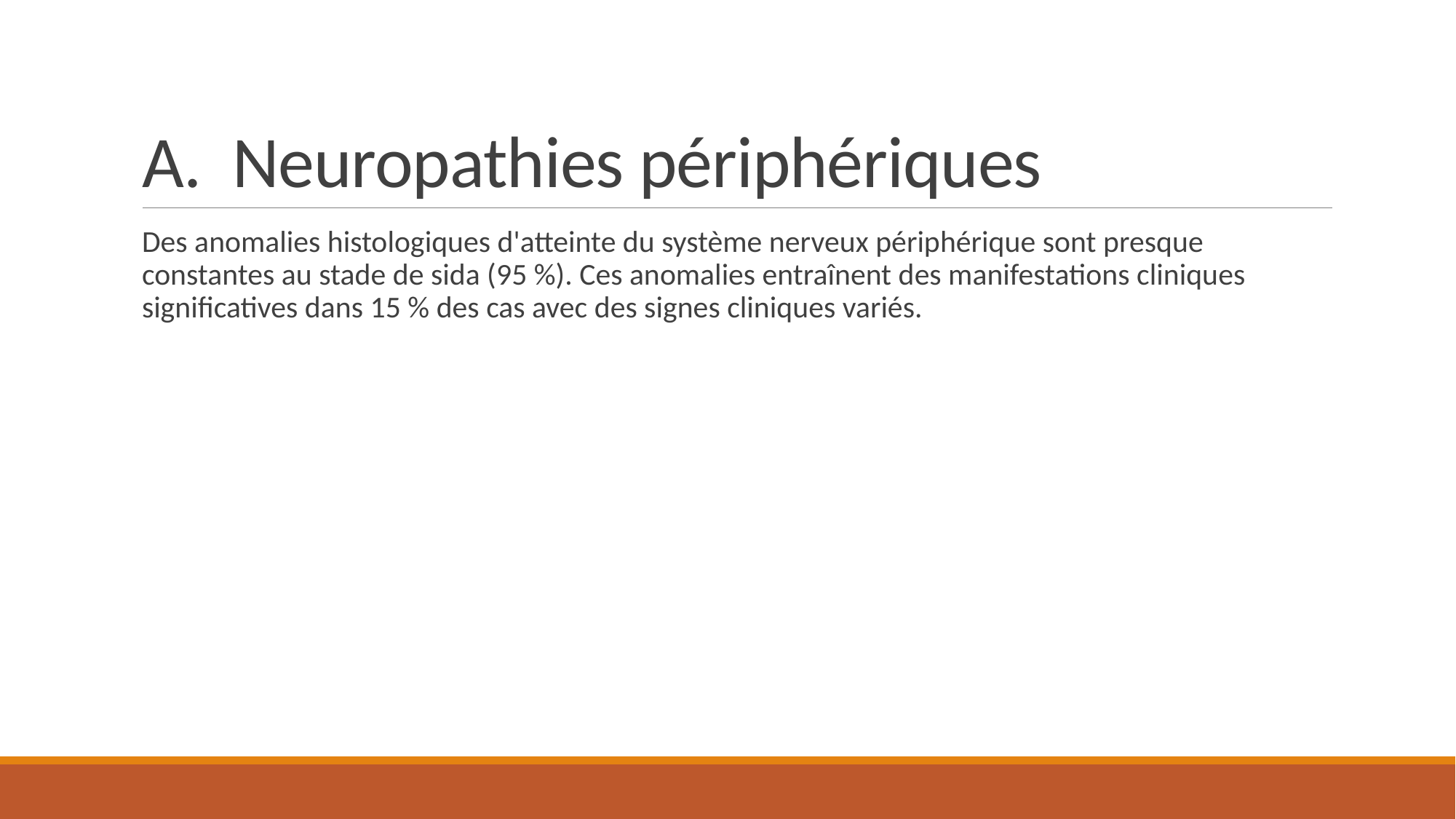

# A.  Neuropathies périphériques
Des anomalies histologiques d'atteinte du système nerveux périphérique sont presque constantes au stade de sida (95 %). Ces anomalies entraînent des manifestations cliniques significatives dans 15 % des cas avec des signes cliniques variés.